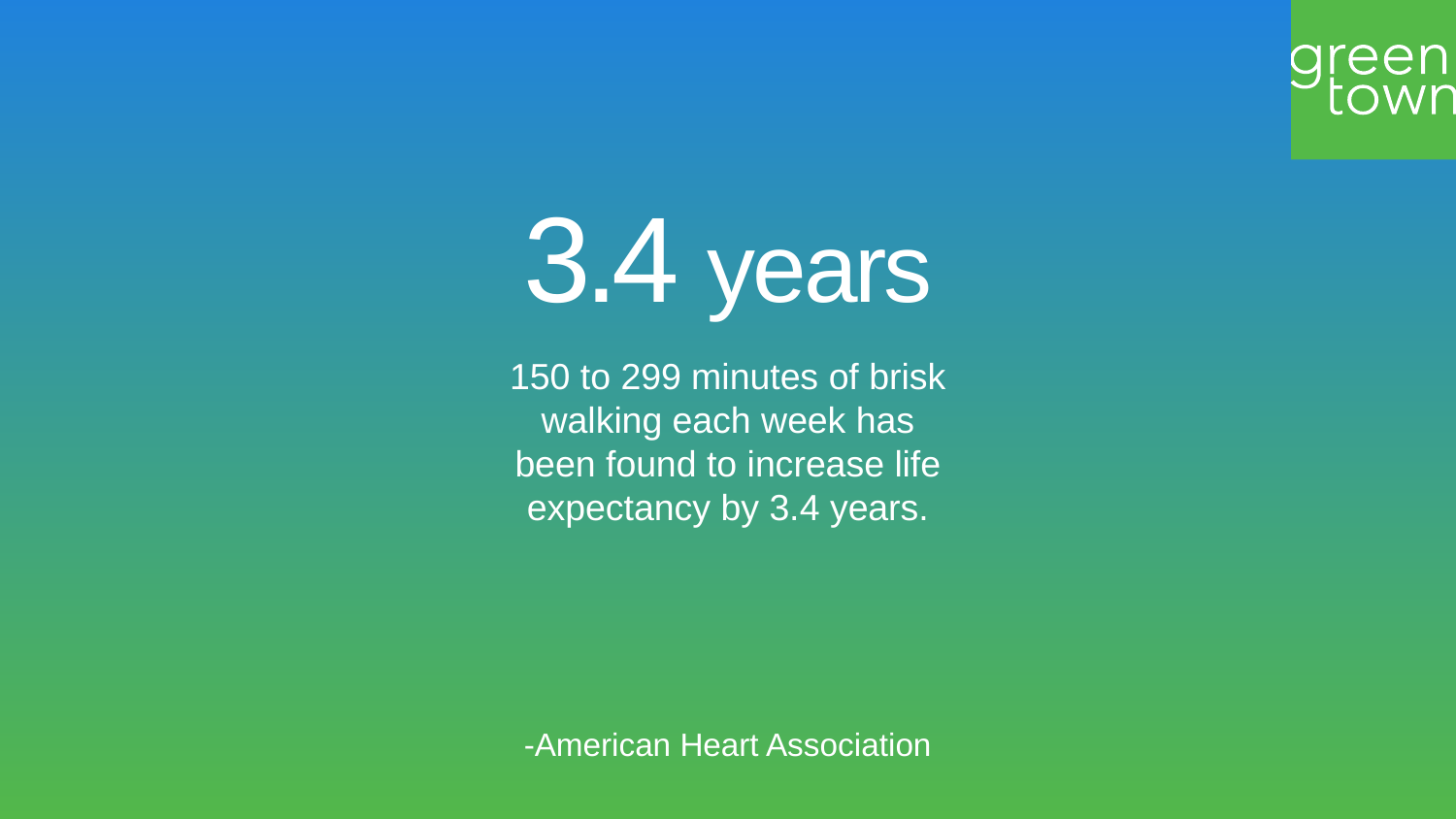

3.4 years
150 to 299 minutes of brisk walking each week has been found to increase life expectancy by 3.4 years.
-American Heart Association